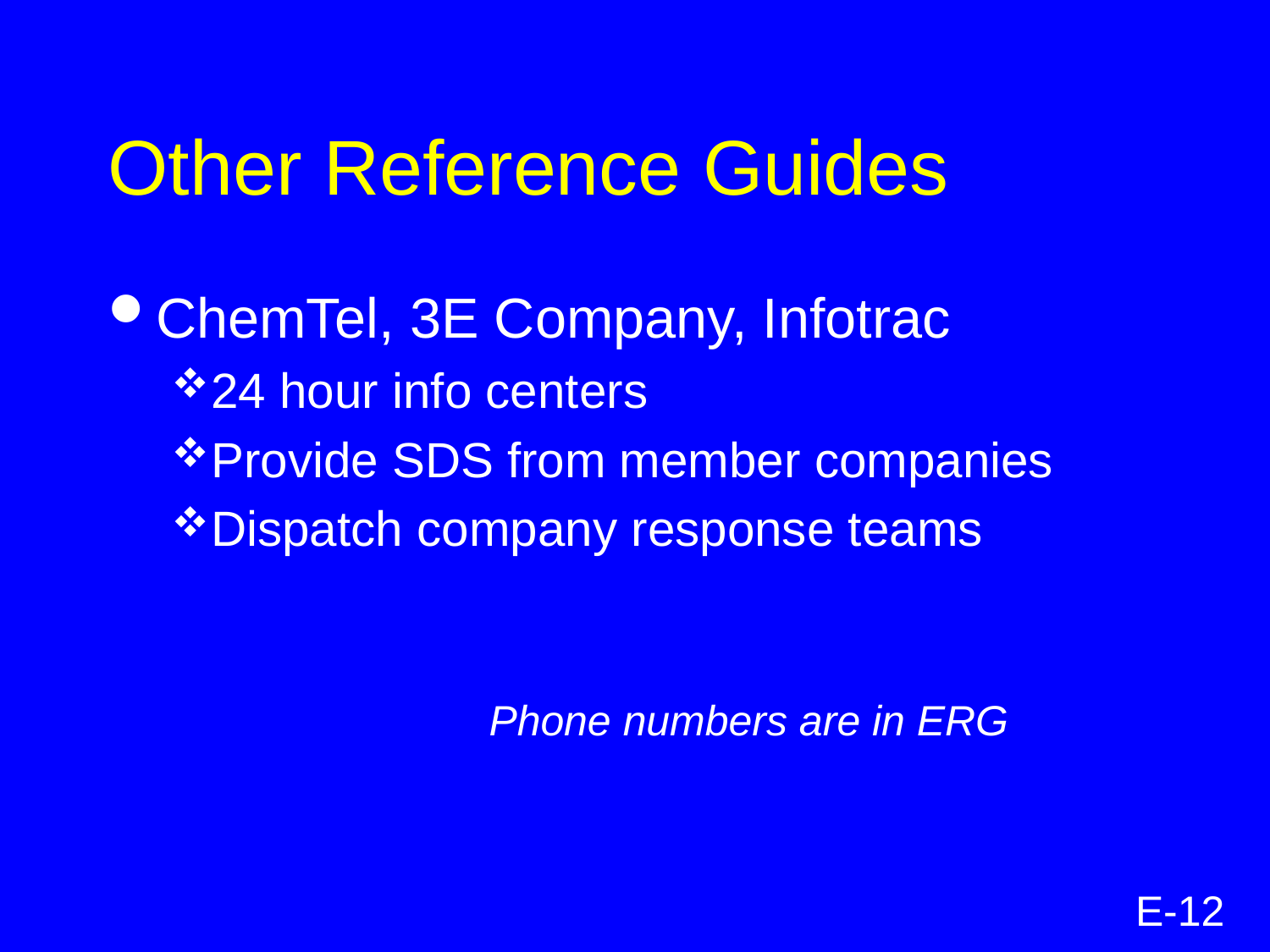

# Other Reference Guides
ChemTel, 3E Company, Infotrac
24 hour info centers
Provide SDS from member companies
Dispatch company response teams
Phone numbers are in ERG
E-12